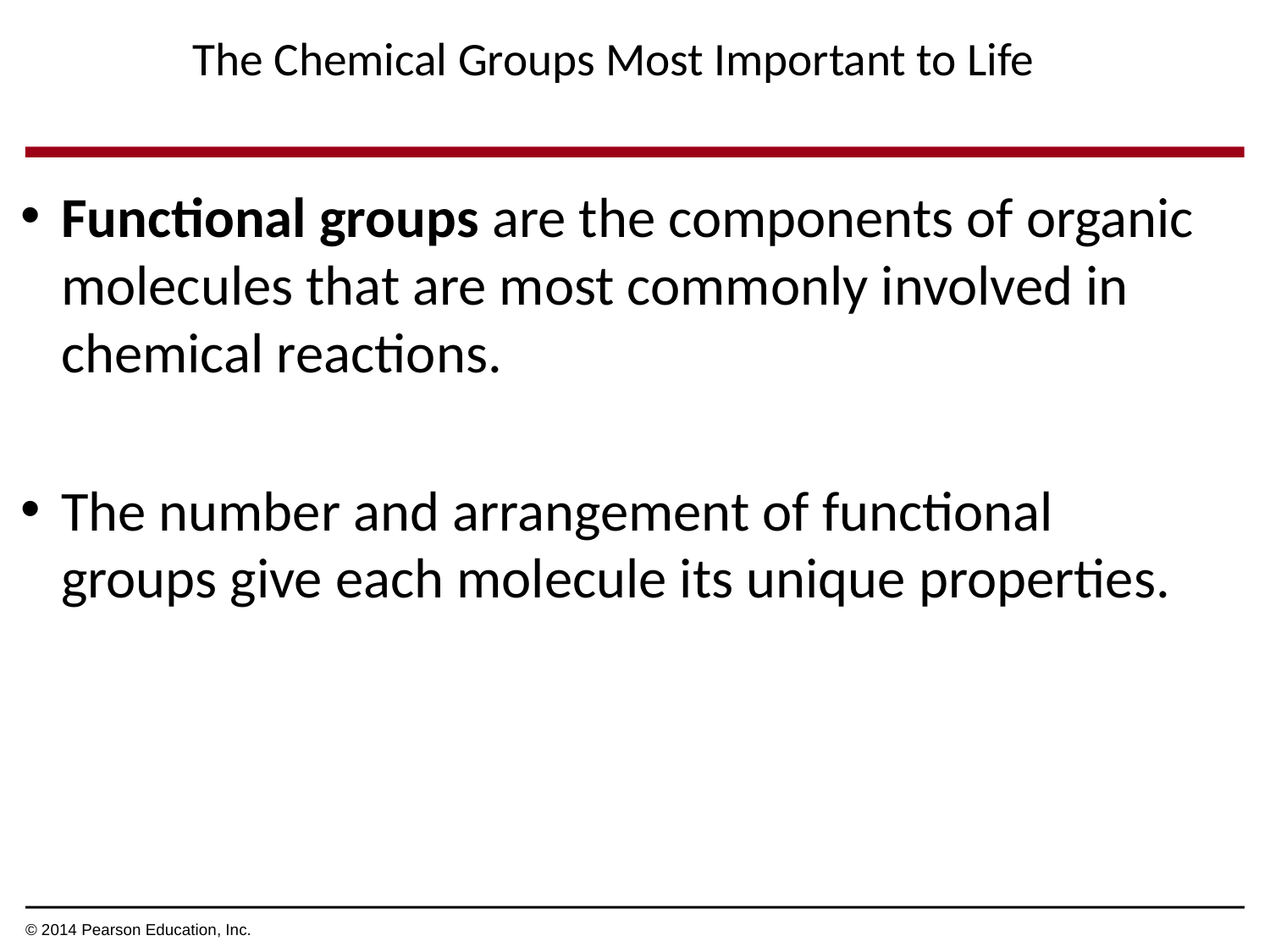

The Chemical Groups Most Important to Life

Functional groups are the components of organic molecules that are most commonly involved in chemical reactions.

The number and arrangement of functional groups give each molecule its unique properties.

© 2014 Pearson Education, Inc.